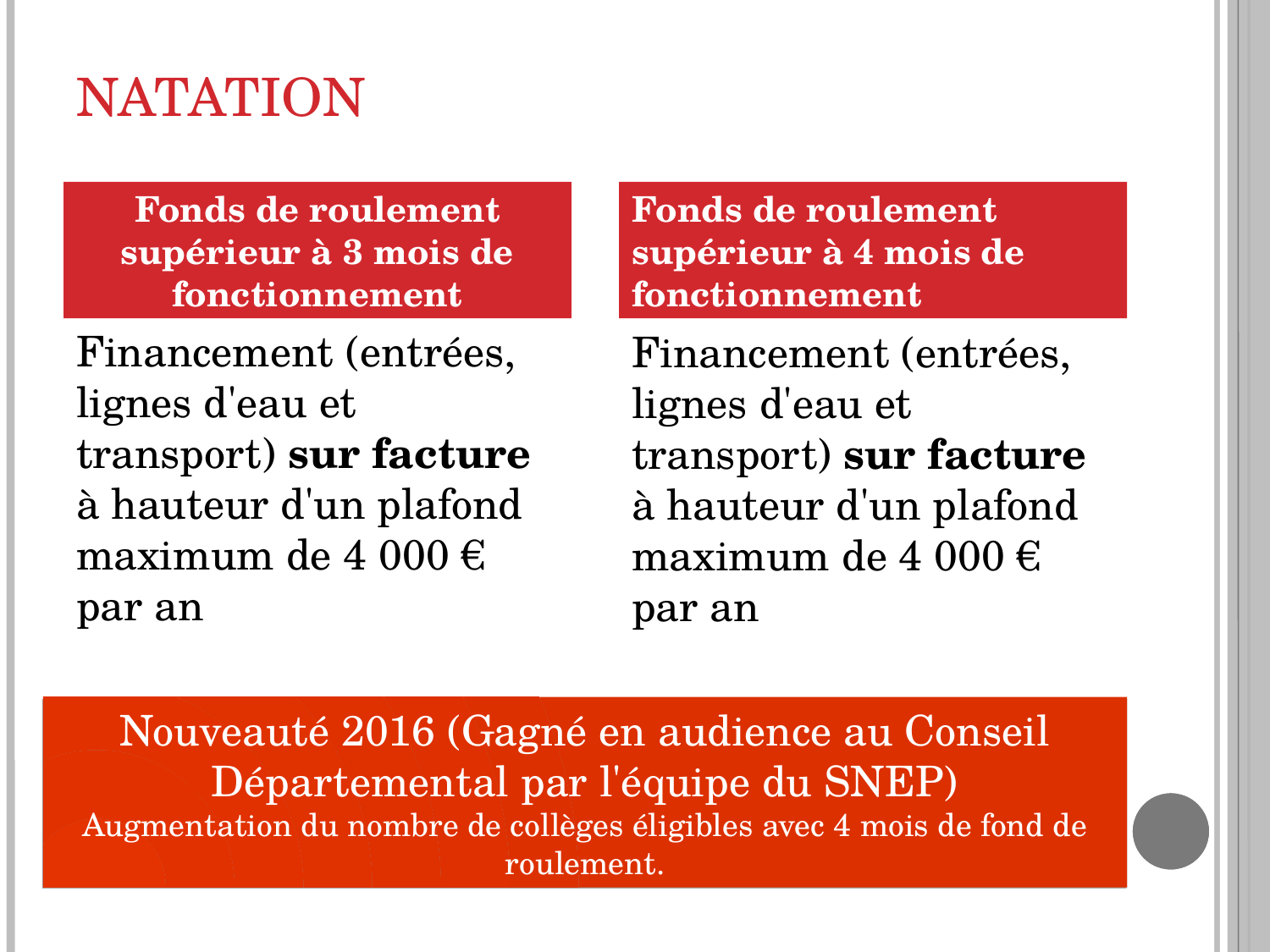

# natation
Fonds de roulement supérieur à 3 mois de fonctionnement
Fonds de roulement supérieur à 4 mois de fonctionnement
Financement (entrées, lignes d'eau et transport) sur facture à hauteur d'un plafond maximum de 4 000 € par an

Financement (entrées, lignes d'eau et transport) sur facture à hauteur d'un plafond maximum de 4 000 € par an

Nouveauté 2016 (Gagné en audience au Conseil Départemental par l'équipe du SNEP)
Augmentation du nombre de collèges éligibles avec 4 mois de fond de roulement.